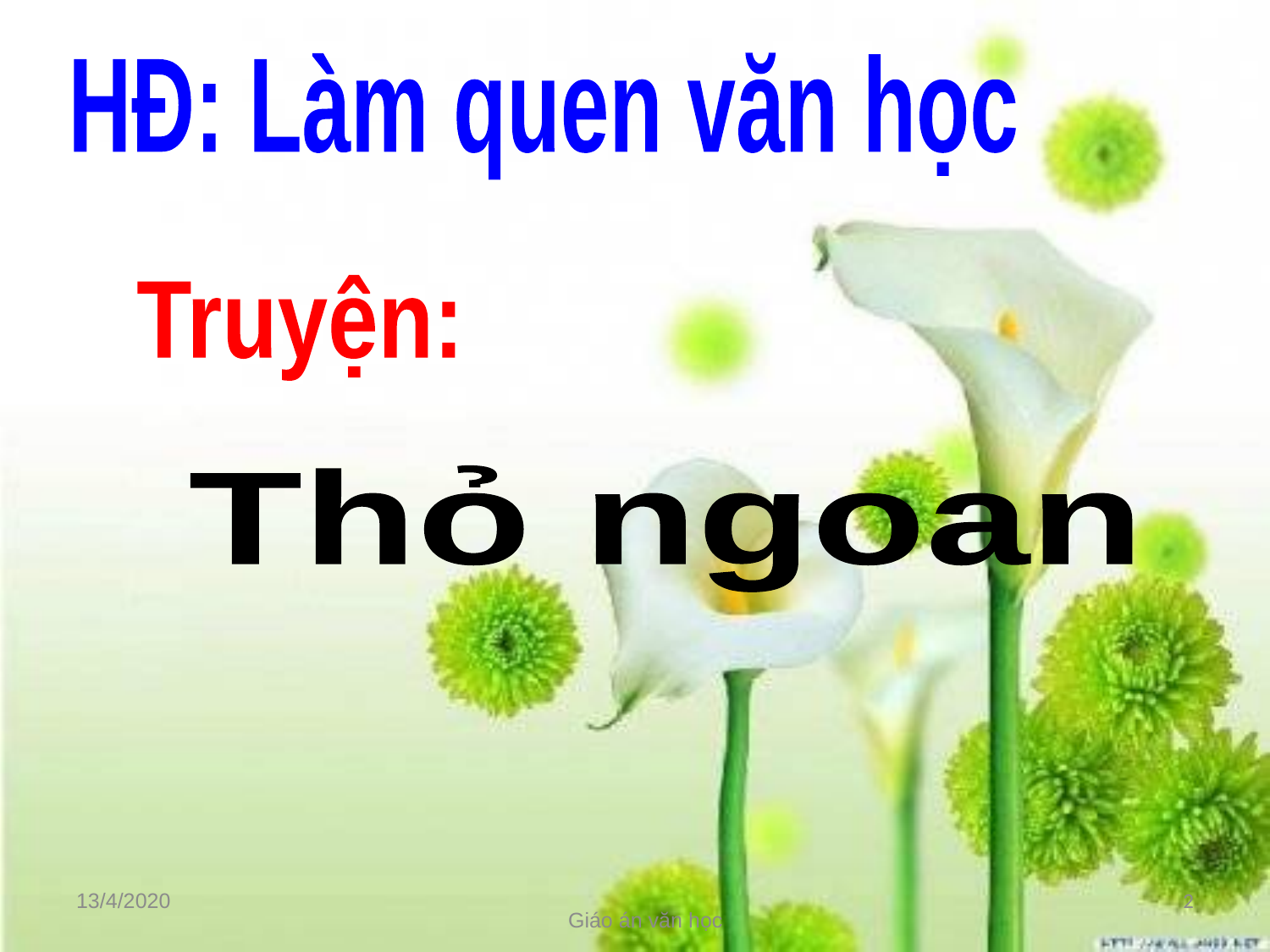

HĐ: Làm quen văn học
Truyện:
Thỏ ngoan
13/4/2020
2
Giáo án văn học